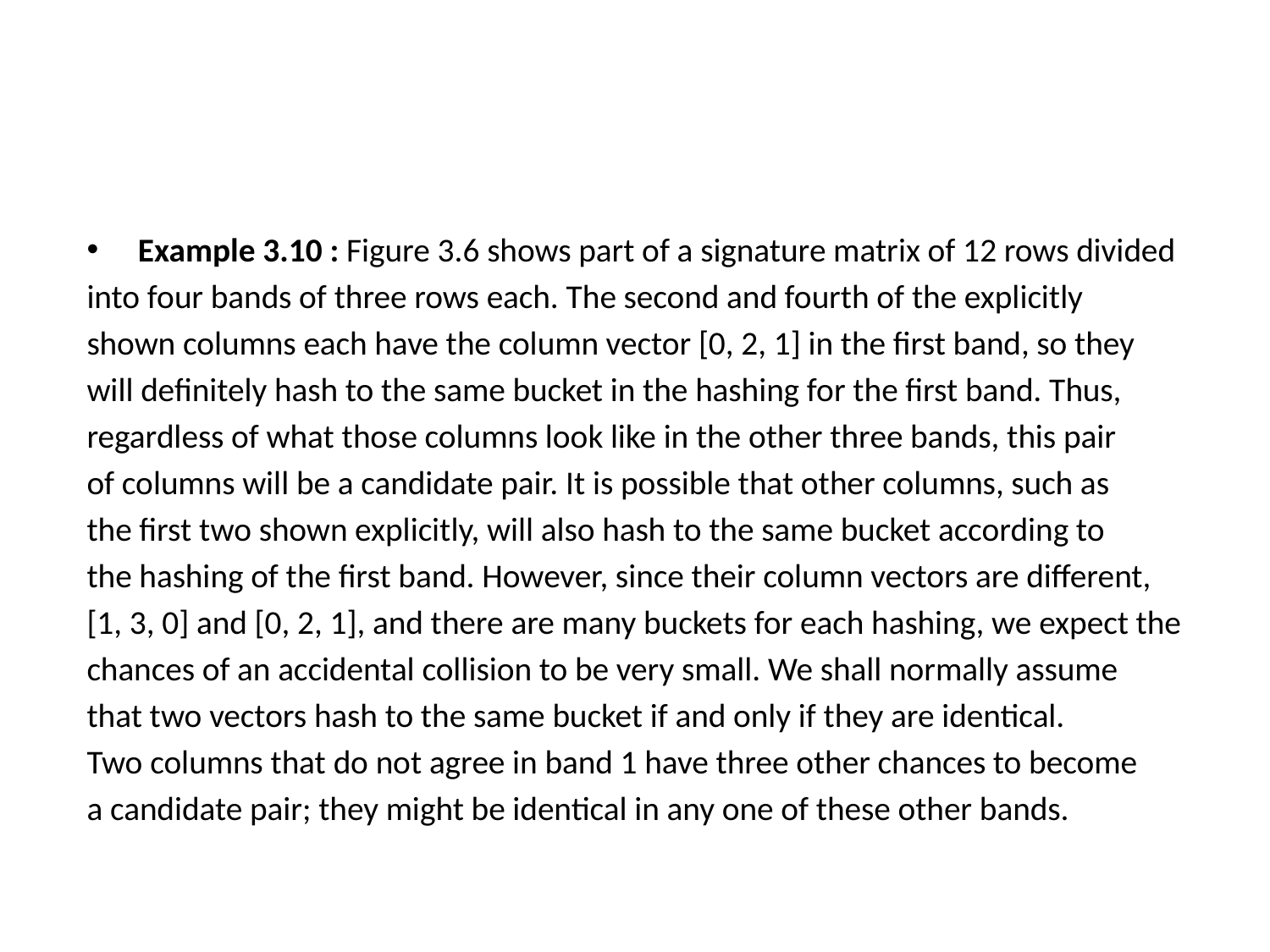

#
Example 3.10 : Figure 3.6 shows part of a signature matrix of 12 rows divided
into four bands of three rows each. The second and fourth of the explicitly
shown columns each have the column vector [0, 2, 1] in the first band, so they
will definitely hash to the same bucket in the hashing for the first band. Thus,
regardless of what those columns look like in the other three bands, this pair
of columns will be a candidate pair. It is possible that other columns, such as
the first two shown explicitly, will also hash to the same bucket according to
the hashing of the first band. However, since their column vectors are different,
[1, 3, 0] and [0, 2, 1], and there are many buckets for each hashing, we expect the
chances of an accidental collision to be very small. We shall normally assume
that two vectors hash to the same bucket if and only if they are identical.
Two columns that do not agree in band 1 have three other chances to become
a candidate pair; they might be identical in any one of these other bands.